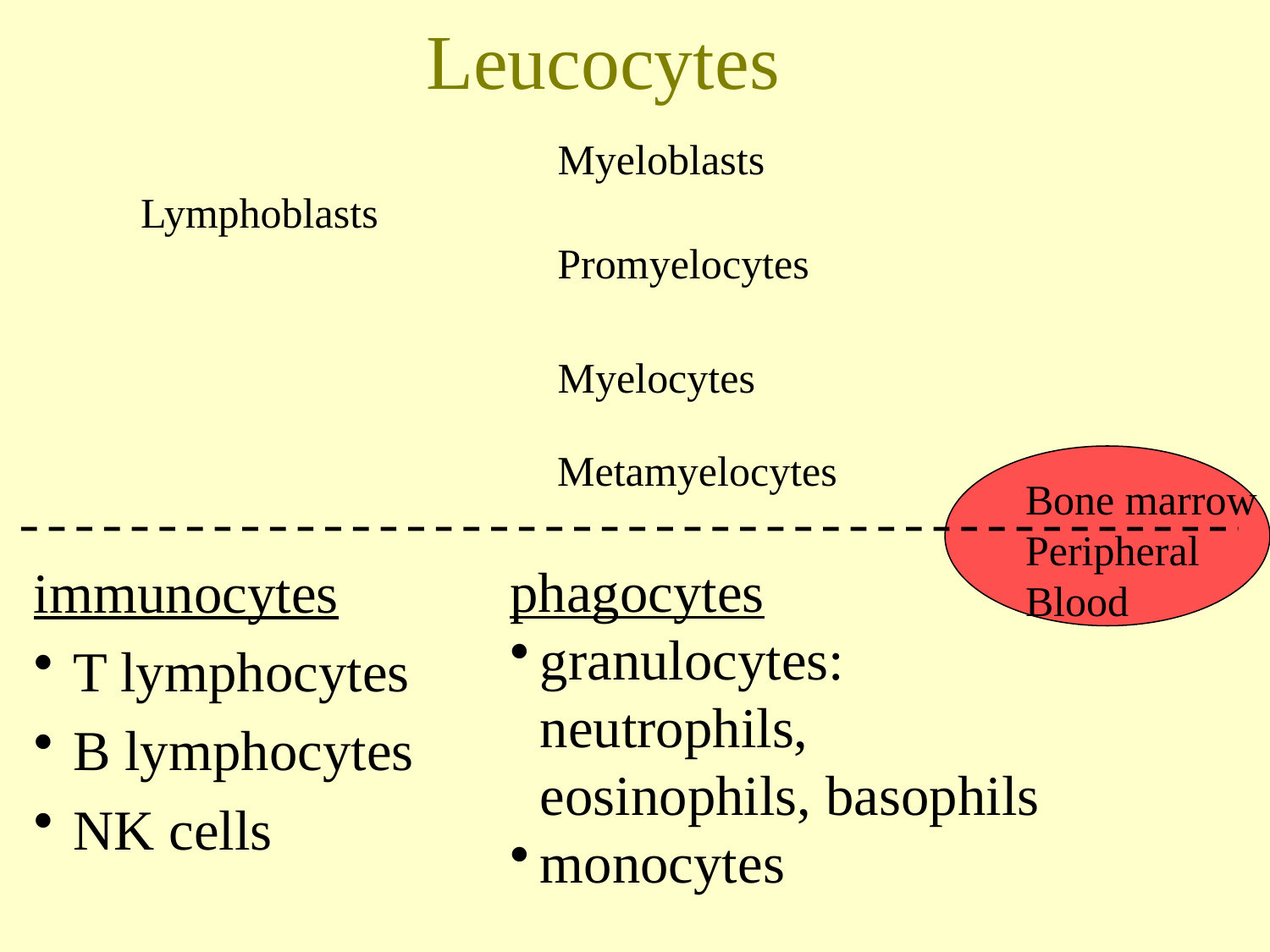

# Leucocytes
Myeloblasts
Promyelocytes
Myelocytes
Metamyelocytes
Lymphoblasts

Bone marrow
Peripheral
Blood

immunocytes
T lymphocytes
B lymphocytes
NK cells
phagocytes
granulocytes: neutrophils, eosinophils, basophils
monocytes